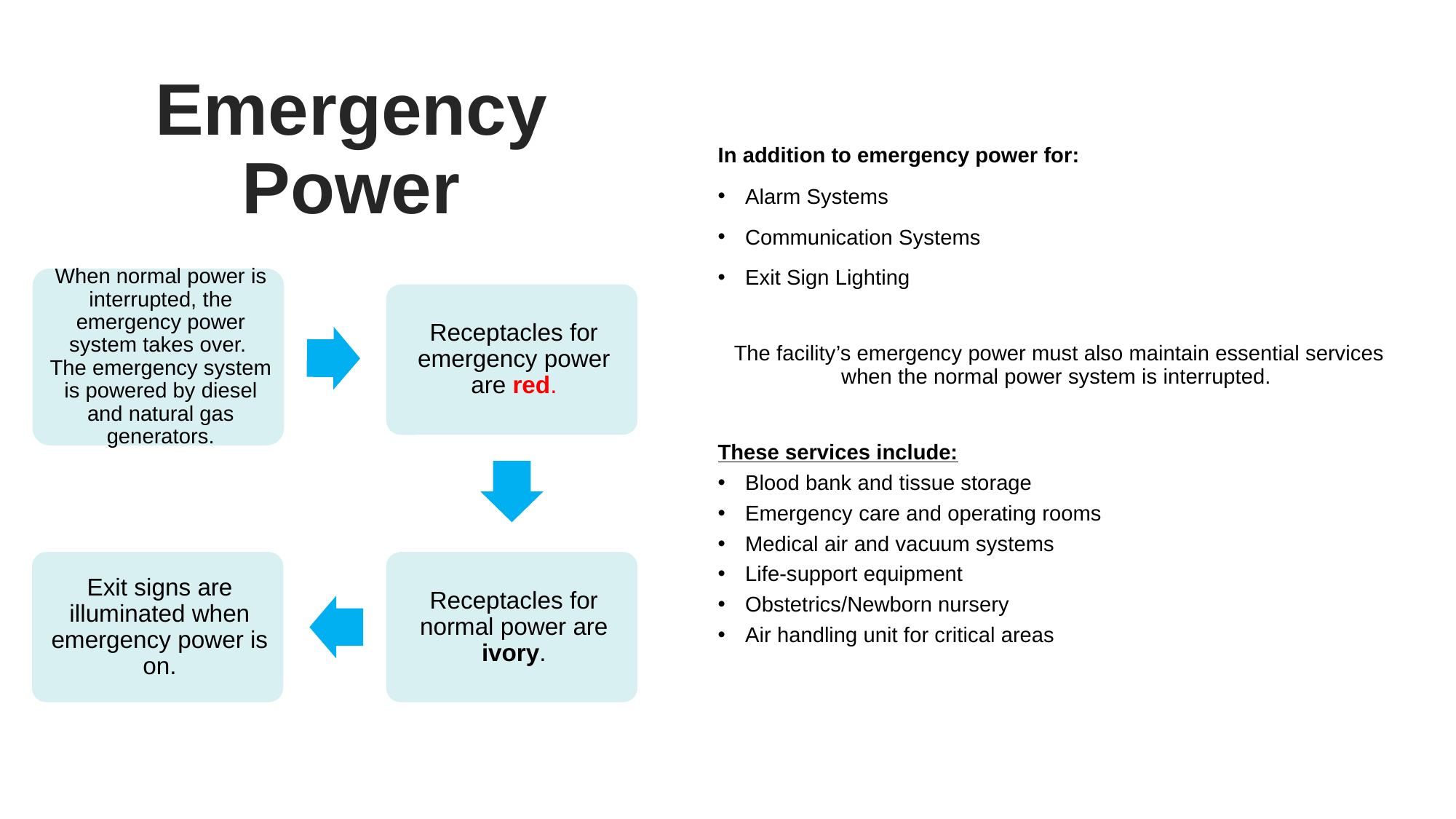

Emergency Power
In addition to emergency power for:
Alarm Systems
Communication Systems
Exit Sign Lighting

The facility’s emergency power must also maintain essential services when the normal power system is interrupted.

These services include:
Blood bank and tissue storage
Emergency care and operating rooms
Medical air and vacuum systems
Life-support equipment
Obstetrics/Newborn nursery
Air handling unit for critical areas

When normal power is interrupted, the emergency power system takes over.  The emergency system is powered by diesel and natural gas generators.

Receptacles for emergency power are red.

Receptacles for normal power are ivory.

Exit signs are illuminated when emergency power is on.